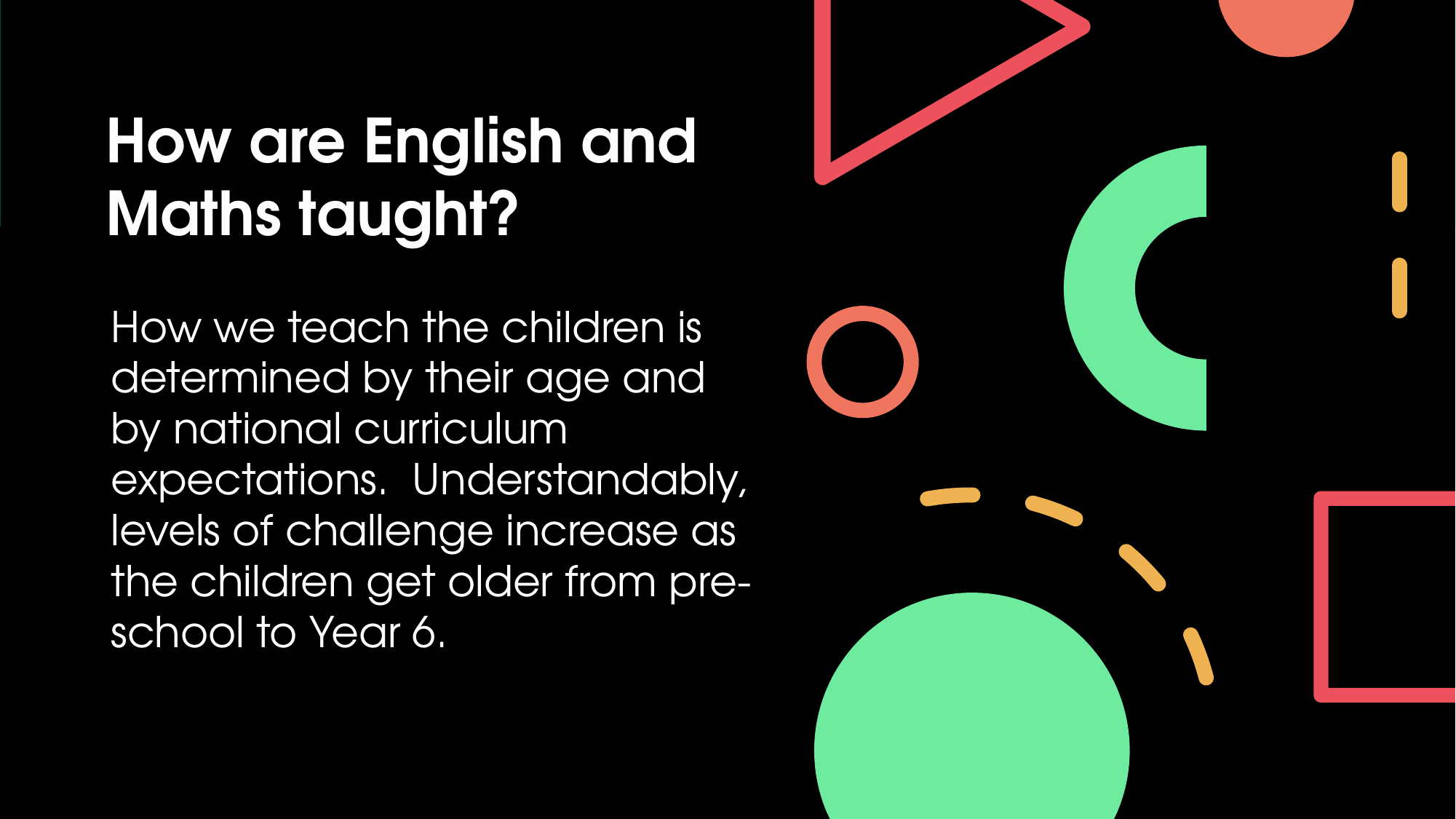

# How are English and Maths taught?

How we teach the children is determined by their age and by national curriculum expectations.  Understandably, levels of challenge increase as the children get older from pre-school to Year 6.